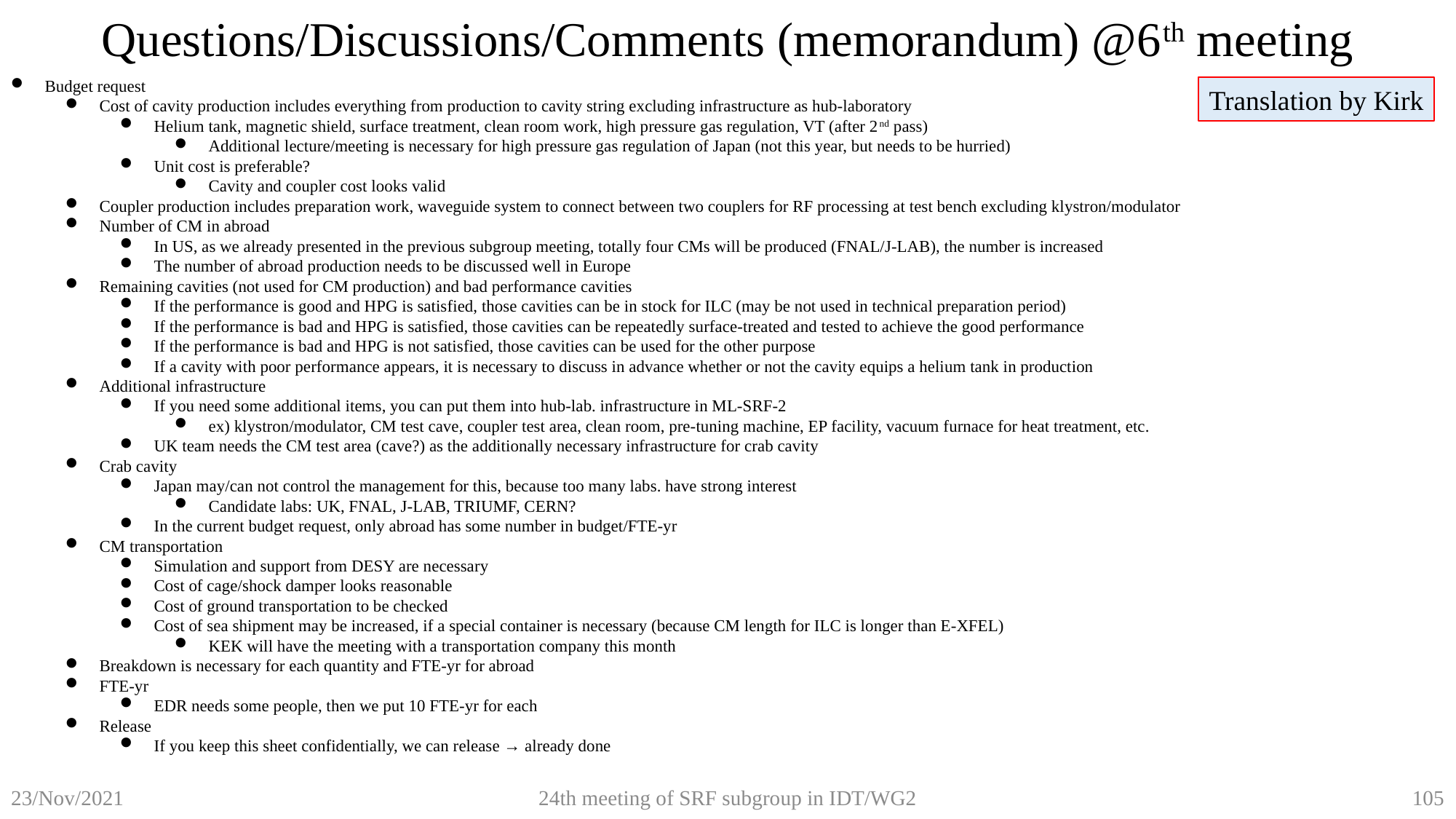

Questions/Discussions/Comments (memorandum) @6th meeting
Budget request
Cost of cavity production includes everything from production to cavity string excluding infrastructure as hub-laboratory
Helium tank, magnetic shield, surface treatment, clean room work, high pressure gas regulation, VT (after 2nd pass)
Additional lecture/meeting is necessary for high pressure gas regulation of Japan (not this year, but needs to be hurried)
Unit cost is preferable?
Cavity and coupler cost looks valid
Coupler production includes preparation work, waveguide system to connect between two couplers for RF processing at test bench excluding klystron/modulator
Number of CM in abroad
In US, as we already presented in the previous subgroup meeting, totally four CMs will be produced (FNAL/J-LAB), the number is increased
The number of abroad production needs to be discussed well in Europe
Remaining cavities (not used for CM production) and bad performance cavities
If the performance is good and HPG is satisfied, those cavities can be in stock for ILC (may be not used in technical preparation period)
If the performance is bad and HPG is satisfied, those cavities can be repeatedly surface-treated and tested to achieve the good performance
If the performance is bad and HPG is not satisfied, those cavities can be used for the other purpose
If a cavity with poor performance appears, it is necessary to discuss in advance whether or not the cavity equips a helium tank in production
Additional infrastructure
If you need some additional items, you can put them into hub-lab. infrastructure in ML-SRF-2
ex) klystron/modulator, CM test cave, coupler test area, clean room, pre-tuning machine, EP facility, vacuum furnace for heat treatment, etc.
UK team needs the CM test area (cave?) as the additionally necessary infrastructure for crab cavity
Crab cavity
Japan may/can not control the management for this, because too many labs. have strong interest
Candidate labs: UK, FNAL, J-LAB, TRIUMF, CERN?
In the current budget request, only abroad has some number in budget/FTE-yr
CM transportation
Simulation and support from DESY are necessary
Cost of cage/shock damper looks reasonable
Cost of ground transportation to be checked
Cost of sea shipment may be increased, if a special container is necessary (because CM length for ILC is longer than E-XFEL)
KEK will have the meeting with a transportation company this month
Breakdown is necessary for each quantity and FTE-yr for abroad
FTE-yr
EDR needs some people, then we put 10 FTE-yr for each
Release
If you keep this sheet confidentially, we can release → already done
Translation by Kirk
24th meeting of SRF subgroup in IDT/WG2
105
23/Nov/2021